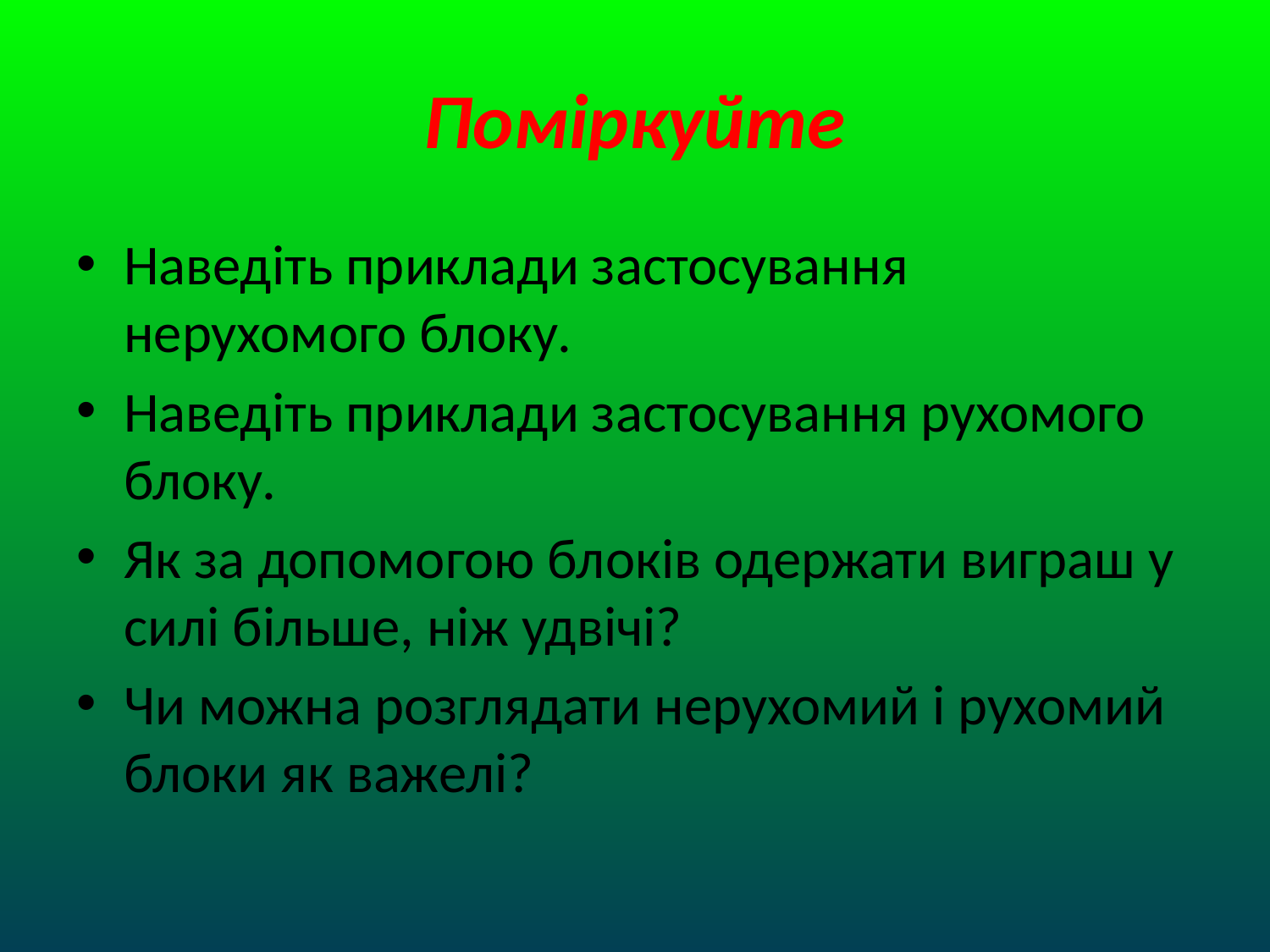

# Поміркуйте
Наведіть приклади застосування нерухомого блоку.
Наведіть приклади застосування рухомого блоку.
Як за допомогою блоків одержати виграш у силі більше, ніж удвічі?
Чи можна розглядати нерухомий і рухомий блоки як важелі?